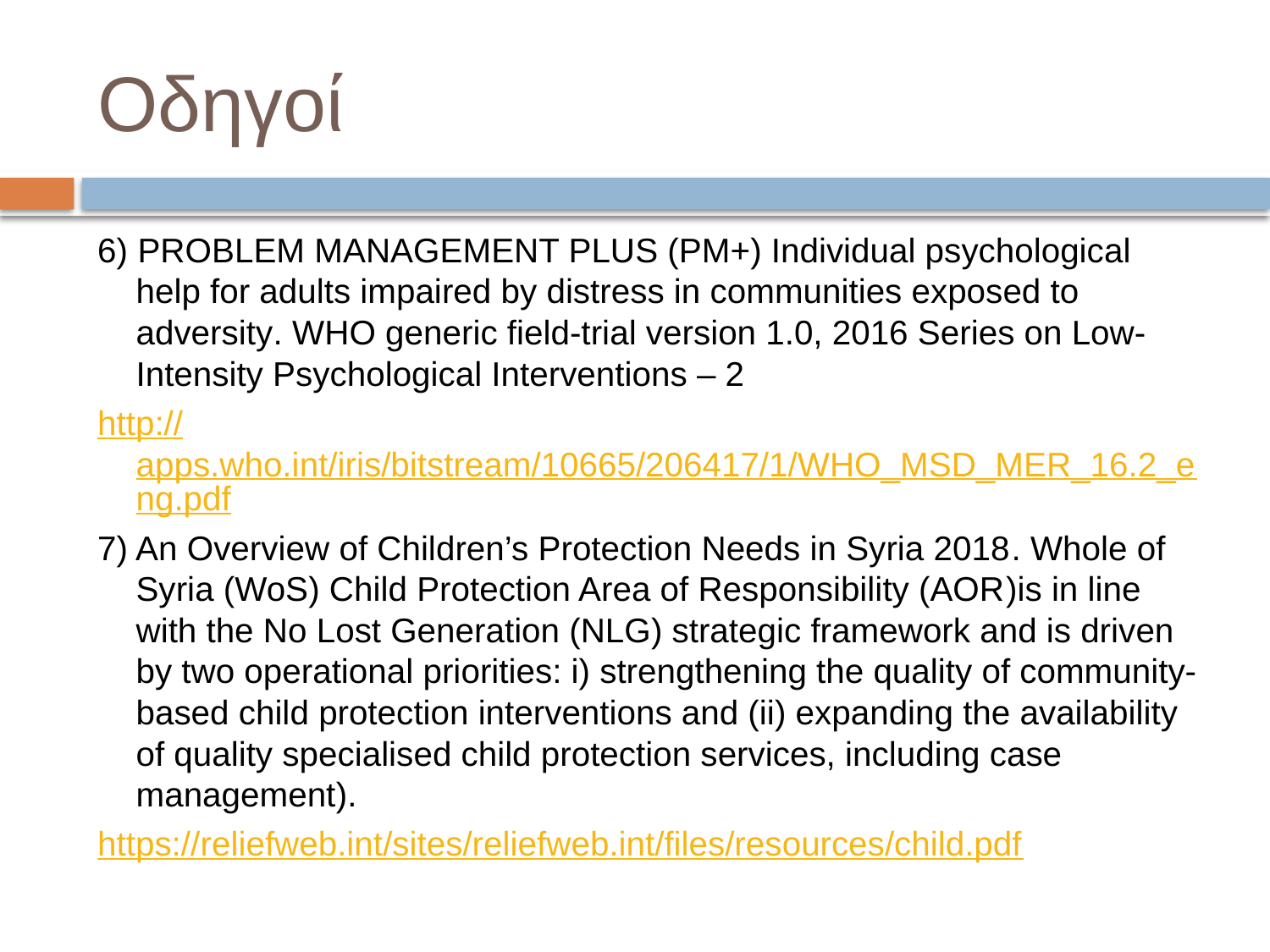

# Οδηγοί
6) PROBLEM MANAGEMENT PLUS (PM+) Individual psychological help for adults impaired by distress in communities exposed to adversity. WHO generic field-trial version 1.0, 2016 Series on Low-Intensity Psychological Interventions – 2
http://apps.who.int/iris/bitstream/10665/206417/1/WHO_MSD_MER_16.2_eng.pdf
7) An Overview of Children’s Protection Needs in Syria 2018. Whole of Syria (WoS) Child Protection Area of Responsibility (AOR)is in line with the No Lost Generation (NLG) strategic framework and is driven by two operational priorities: i) strengthening the quality of community-based child protection interventions and (ii) expanding the availability of quality specialised child protection services, including case management).
https://reliefweb.int/sites/reliefweb.int/files/resources/child.pdf